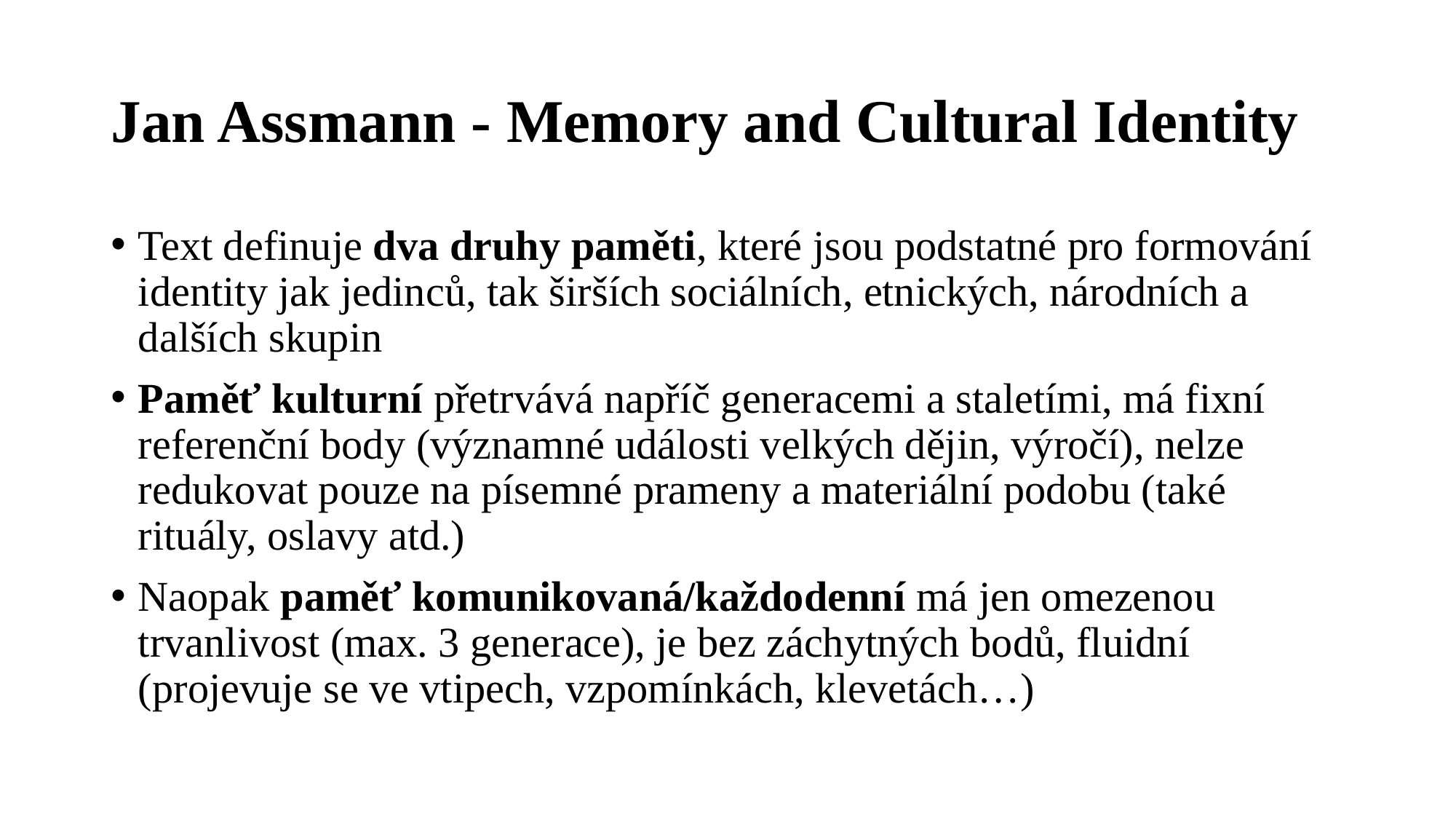

# Jan Assmann - Memory and Cultural Identity
Text definuje dva druhy paměti, které jsou podstatné pro formování identity jak jedinců, tak širších sociálních, etnických, národních a dalších skupin
Paměť kulturní přetrvává napříč generacemi a staletími, má fixní referenční body (významné události velkých dějin, výročí), nelze redukovat pouze na písemné prameny a materiální podobu (také rituály, oslavy atd.)
Naopak paměť komunikovaná/každodenní má jen omezenou trvanlivost (max. 3 generace), je bez záchytných bodů, fluidní (projevuje se ve vtipech, vzpomínkách, klevetách…)